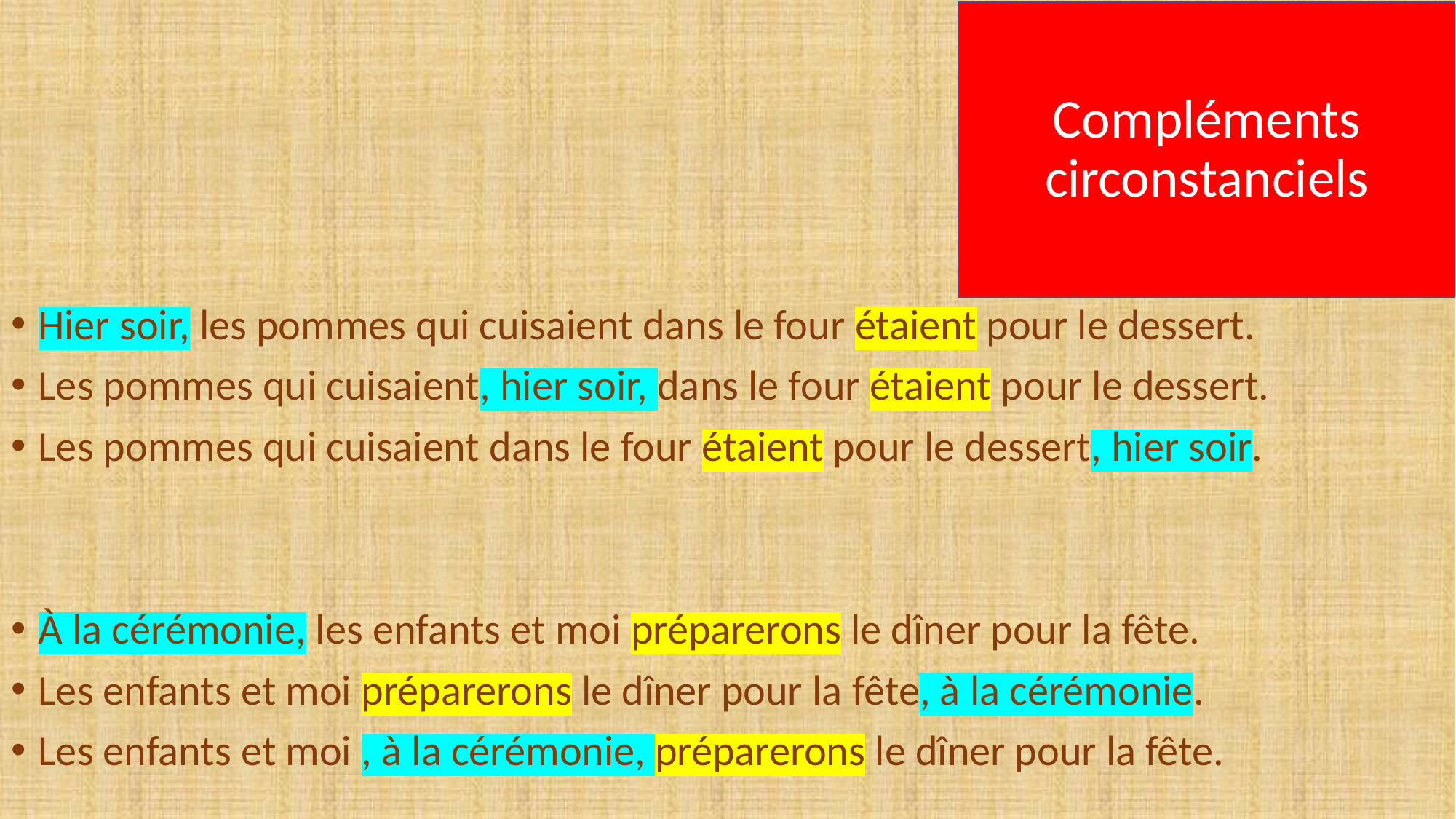

# Compléments circonstanciels
Hier soir, les pommes qui cuisaient dans le four étaient pour le dessert.
Les pommes qui cuisaient, hier soir, dans le four étaient pour le dessert.
Les pommes qui cuisaient dans le four étaient pour le dessert, hier soir.

À la cérémonie, les enfants et moi préparerons le dîner pour la fête.
Les enfants et moi préparerons le dîner pour la fête, à la cérémonie.
Les enfants et moi , à la cérémonie, préparerons le dîner pour la fête.